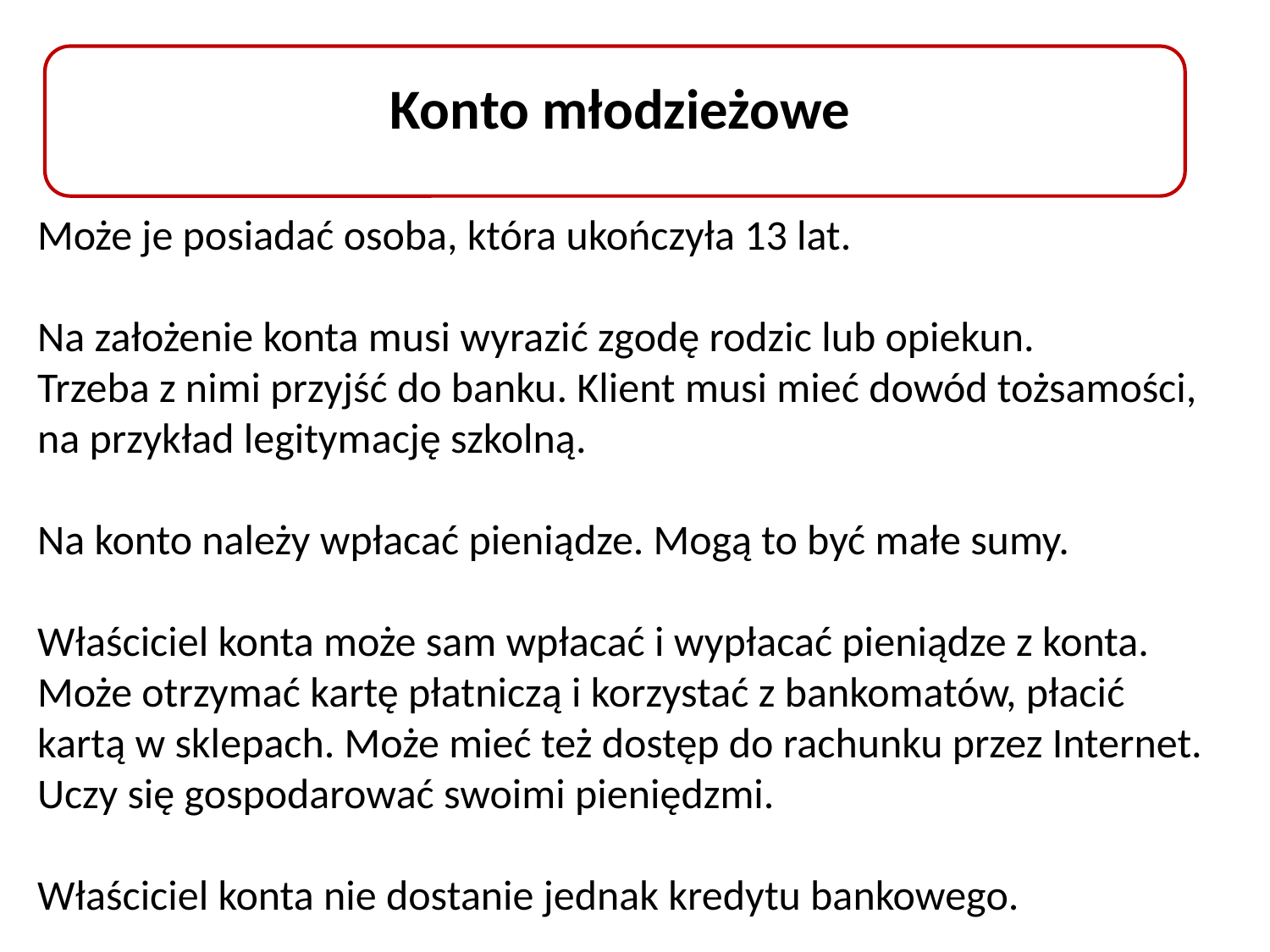

Konto młodzieżowe

Może je posiadać osoba, która ukończyła 13 lat.

Na założenie konta musi wyrazić zgodę rodzic lub opiekun.
Trzeba z nimi przyjść do banku. Klient musi mieć dowód tożsamości, na przykład legitymację szkolną.

Na konto należy wpłacać pieniądze. Mogą to być małe sumy.

Właściciel konta może sam wpłacać i wypłacać pieniądze z konta. Może otrzymać kartę płatniczą i korzystać z bankomatów, płacić kartą w sklepach. Może mieć też dostęp do rachunku przez Internet. Uczy się gospodarować swoimi pieniędzmi.

Właściciel konta nie dostanie jednak kredytu bankowego.